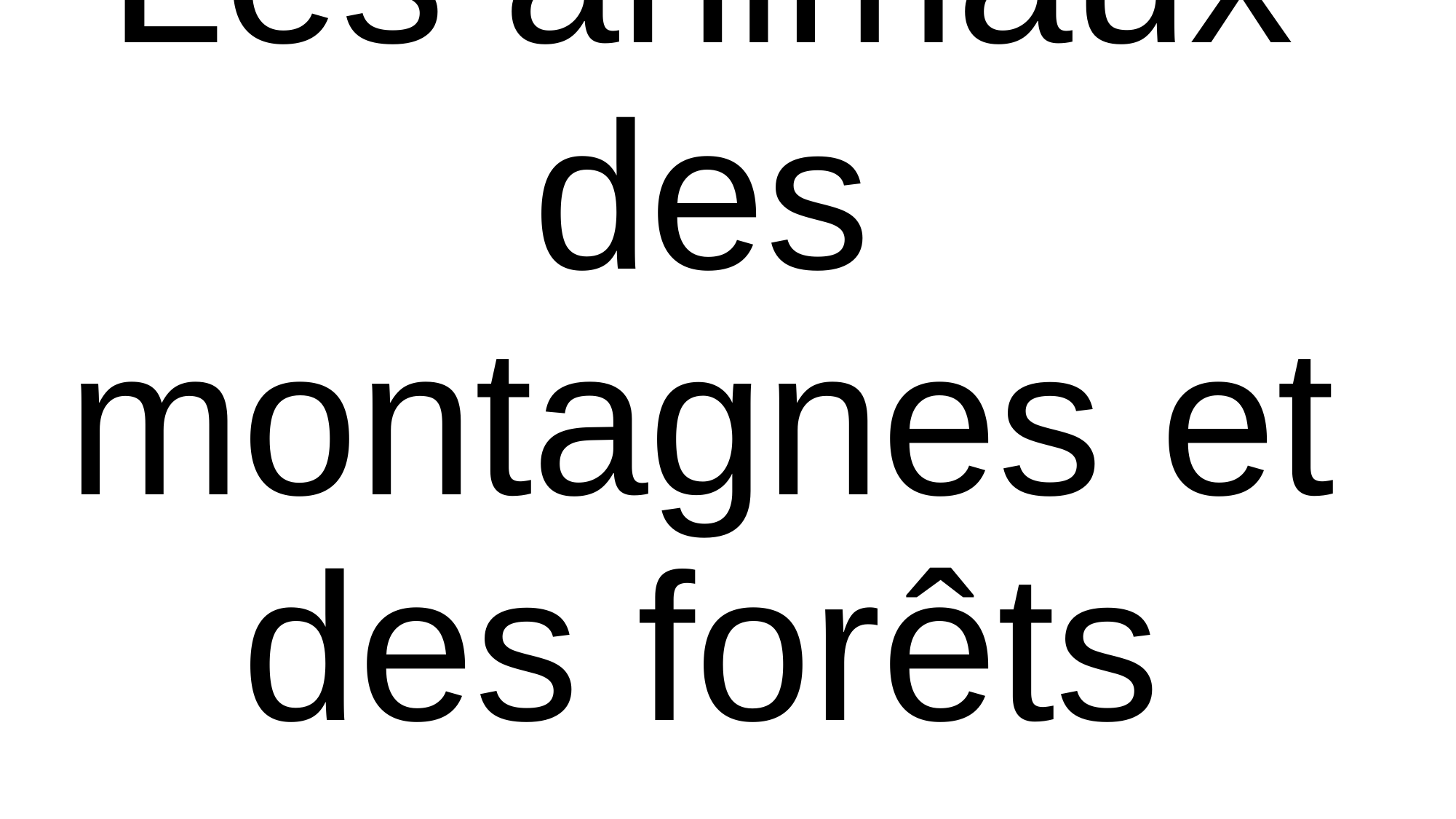

# Les animaux des montagnes et des forêts